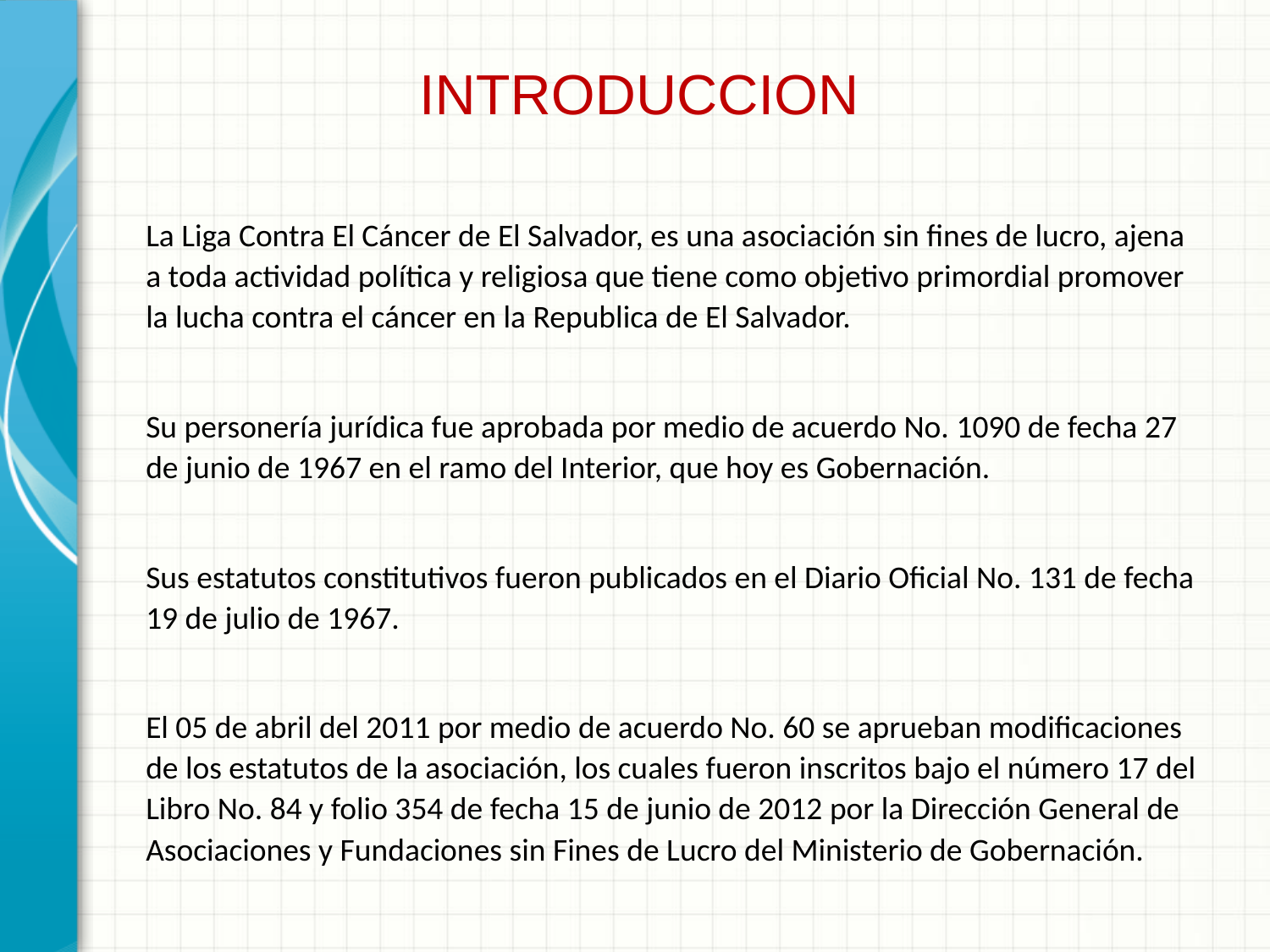

INTRODUCCION
La Liga Contra El Cáncer de El Salvador, es una asociación sin fines de lucro, ajena a toda actividad política y religiosa que tiene como objetivo primordial promover la lucha contra el cáncer en la Republica de El Salvador.

Su personería jurídica fue aprobada por medio de acuerdo No. 1090 de fecha 27 de junio de 1967 en el ramo del Interior, que hoy es Gobernación.

Sus estatutos constitutivos fueron publicados en el Diario Oficial No. 131 de fecha 19 de julio de 1967.

El 05 de abril del 2011 por medio de acuerdo No. 60 se aprueban modificaciones de los estatutos de la asociación, los cuales fueron inscritos bajo el número 17 del Libro No. 84 y folio 354 de fecha 15 de junio de 2012 por la Dirección General de Asociaciones y Fundaciones sin Fines de Lucro del Ministerio de Gobernación.